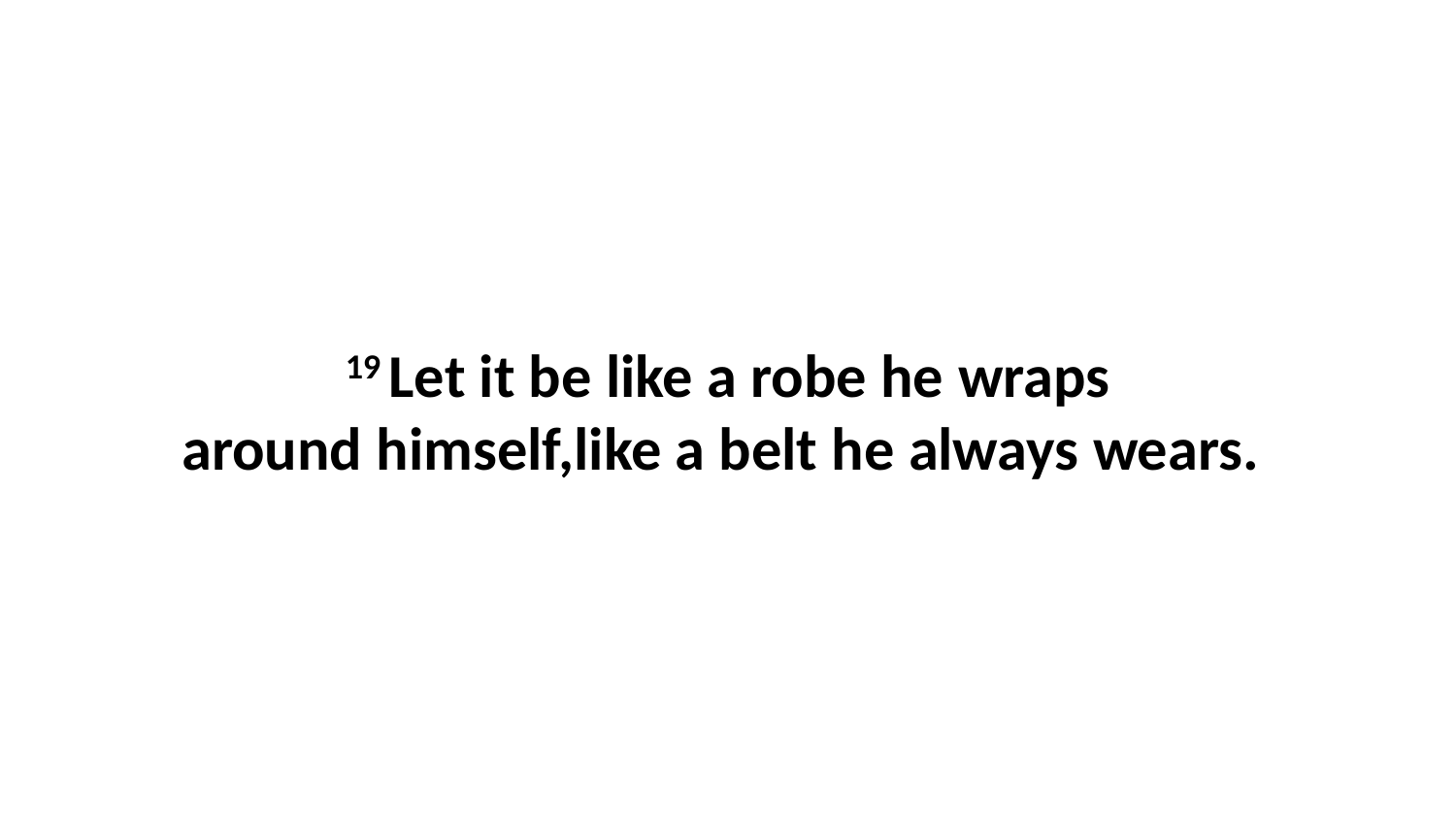

19 Let it be like a robe he wraps around himself,like a belt he always wears.